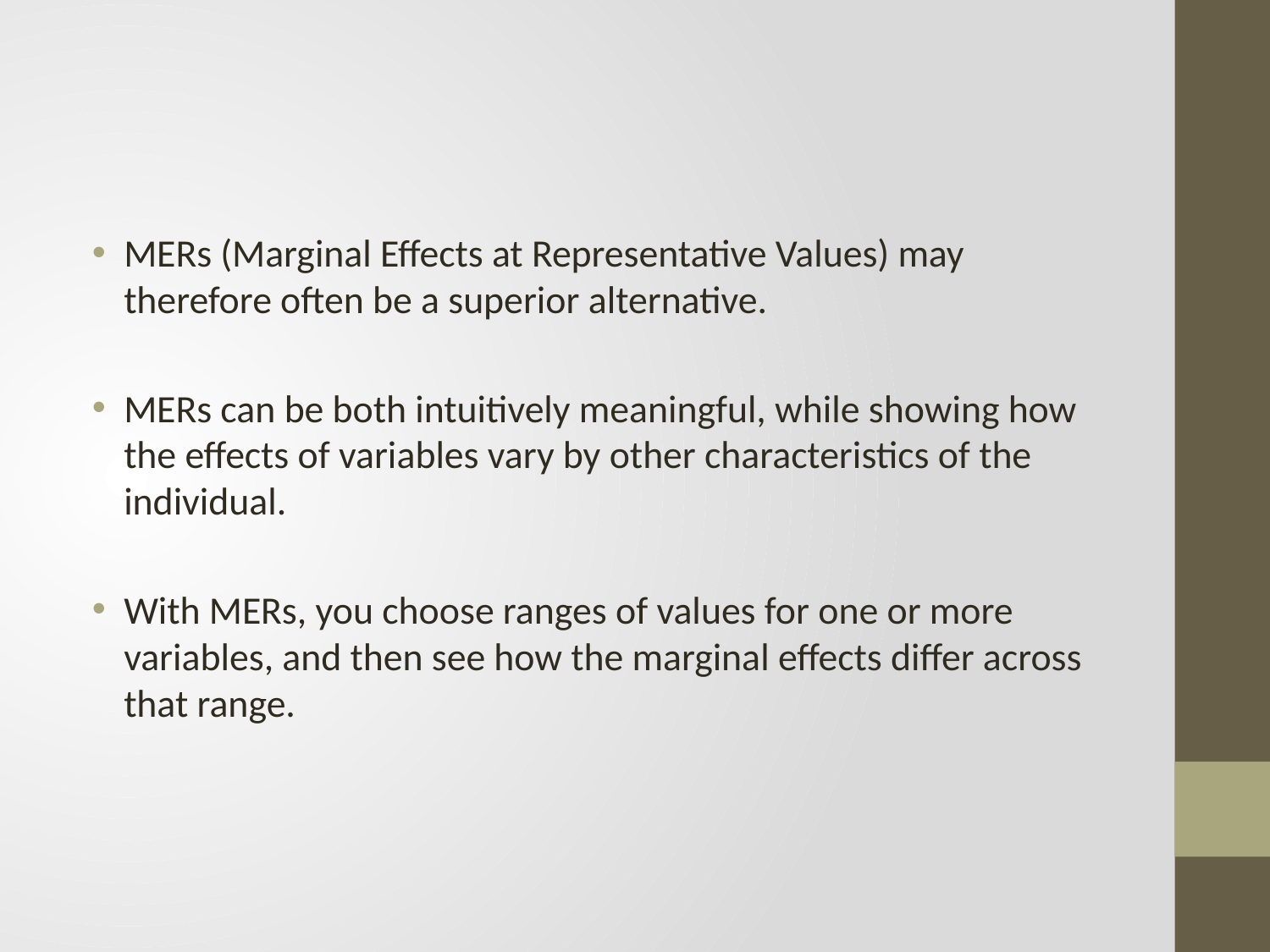

#
MERs (Marginal Effects at Representative Values) may therefore often be a superior alternative.

MERs can be both intuitively meaningful, while showing how the effects of variables vary by other characteristics of the individual.

With MERs, you choose ranges of values for one or more variables, and then see how the marginal effects differ across that range.